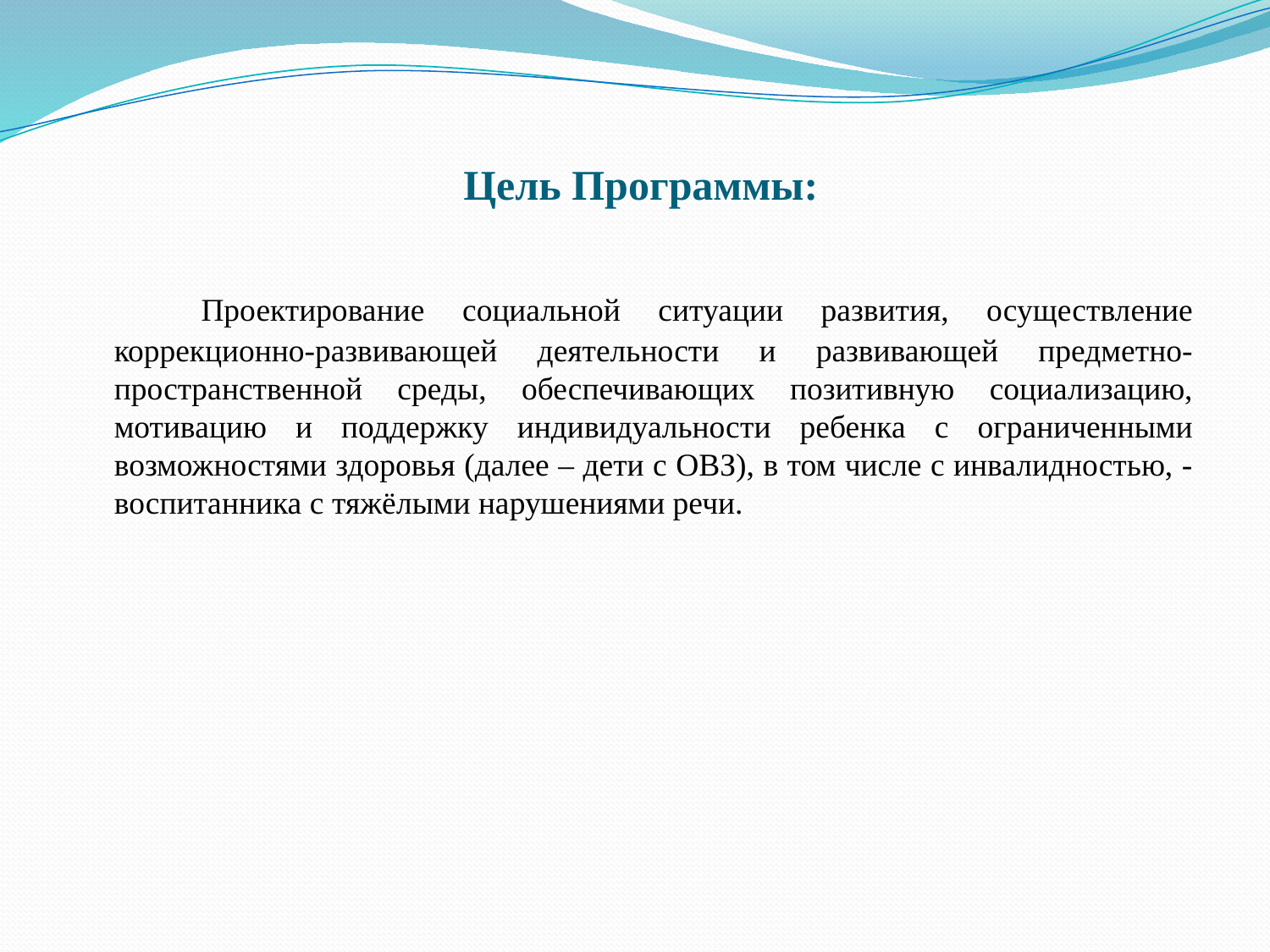

# Цель Программы:
   Проектирование социальной ситуации развития, осуществление коррекционно-развивающей деятельности и развивающей предметно-пространственной среды, обеспечивающих позитивную социализацию, мотивацию и поддержку индивидуальности ребенка с ограниченными возможностями здоровья (далее – дети с ОВЗ), в том числе с инвалидностью, - воспитанника с тяжёлыми нарушениями речи.